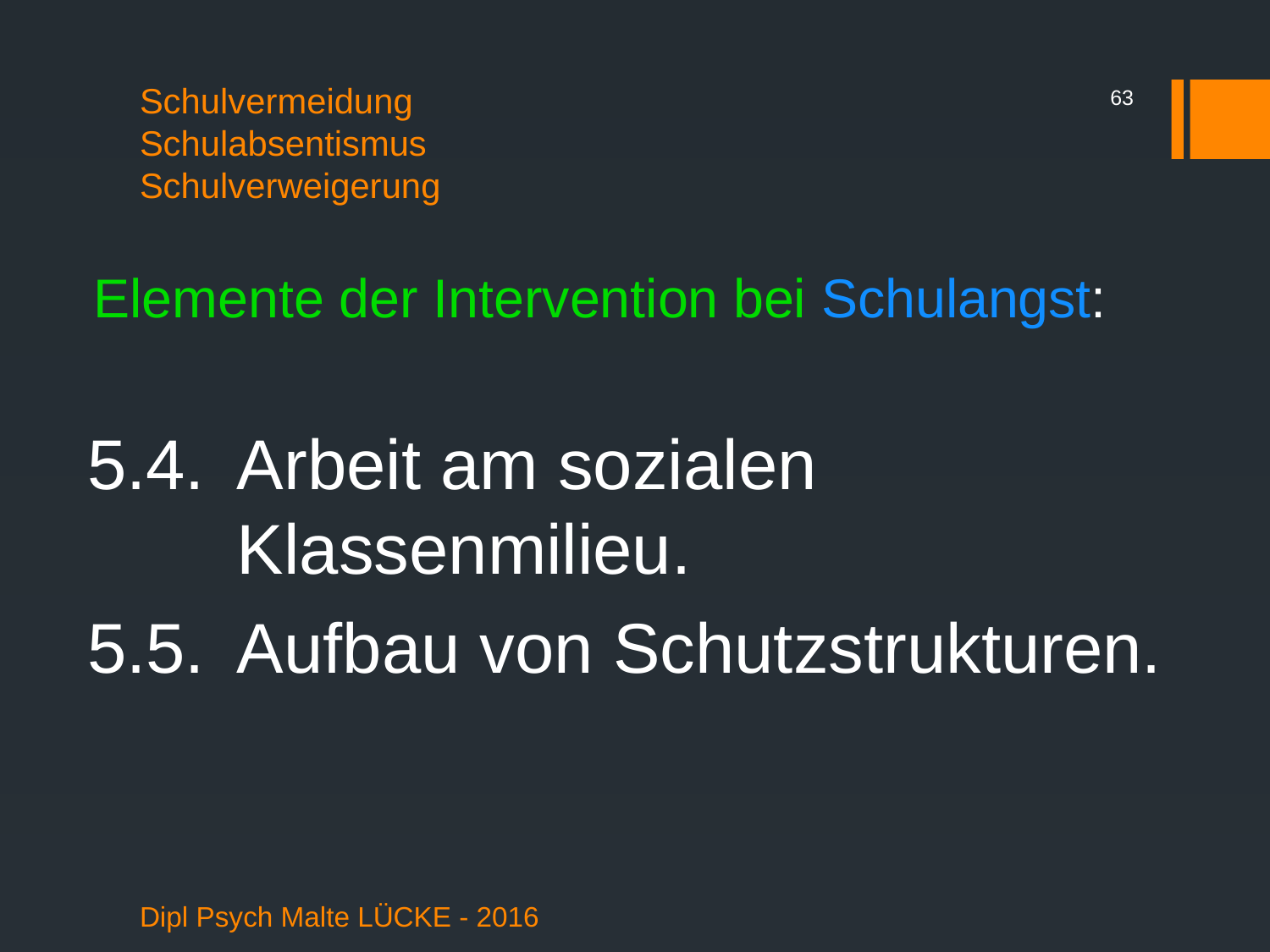

63
# Schulvermeidung Schulabsentismus Schulverweigerung
Elemente der Intervention bei Schulangst:

5.4.	Arbeit am sozialen Klassenmilieu.
5.5.	Aufbau von Schutzstrukturen.

Dipl Psych Malte LÜCKE - 2016